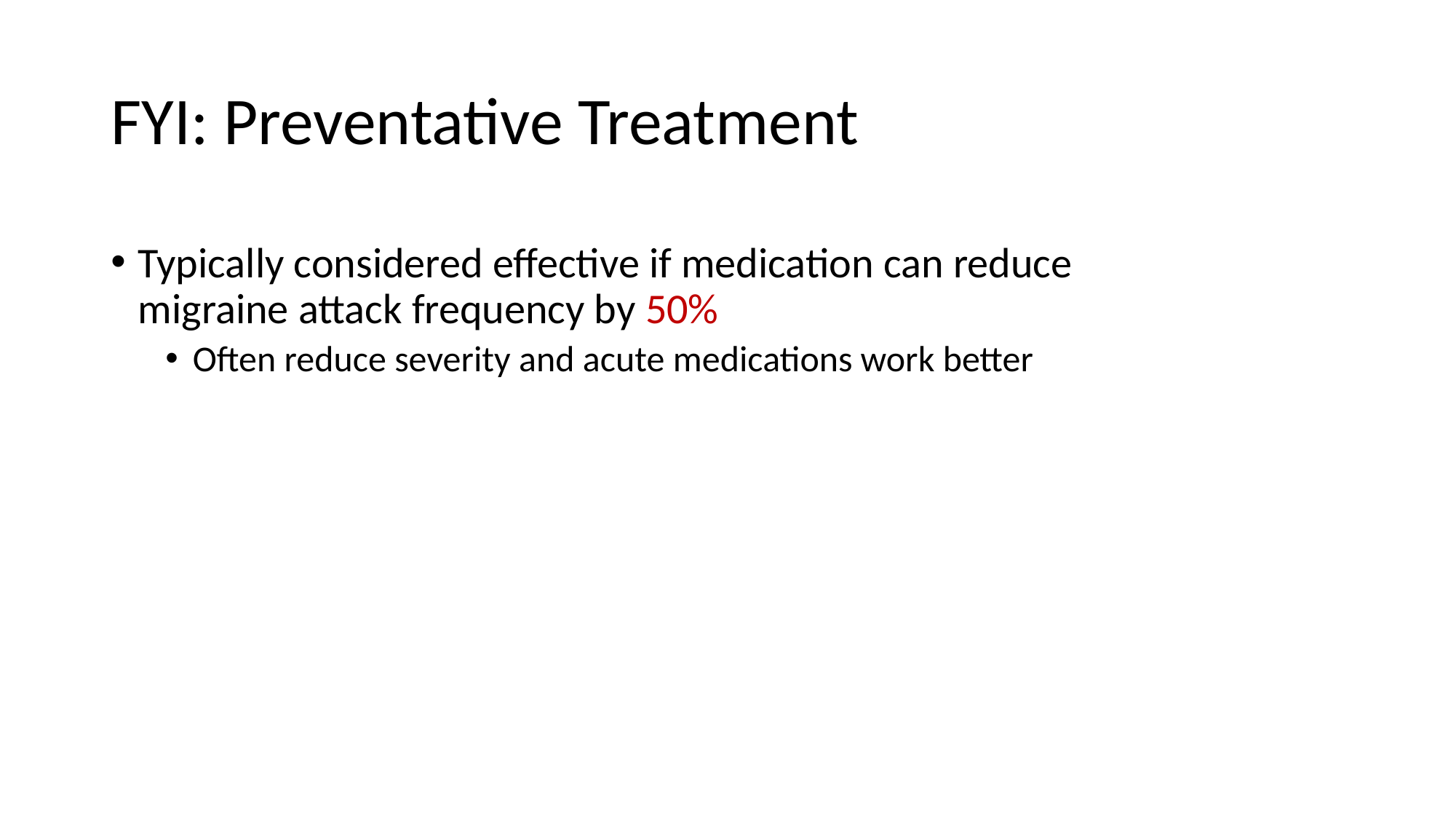

# FYI: Preventative Treatment

Typically considered effective if medication can reduce migraine attack frequency by 50%
Often reduce severity and acute medications work better